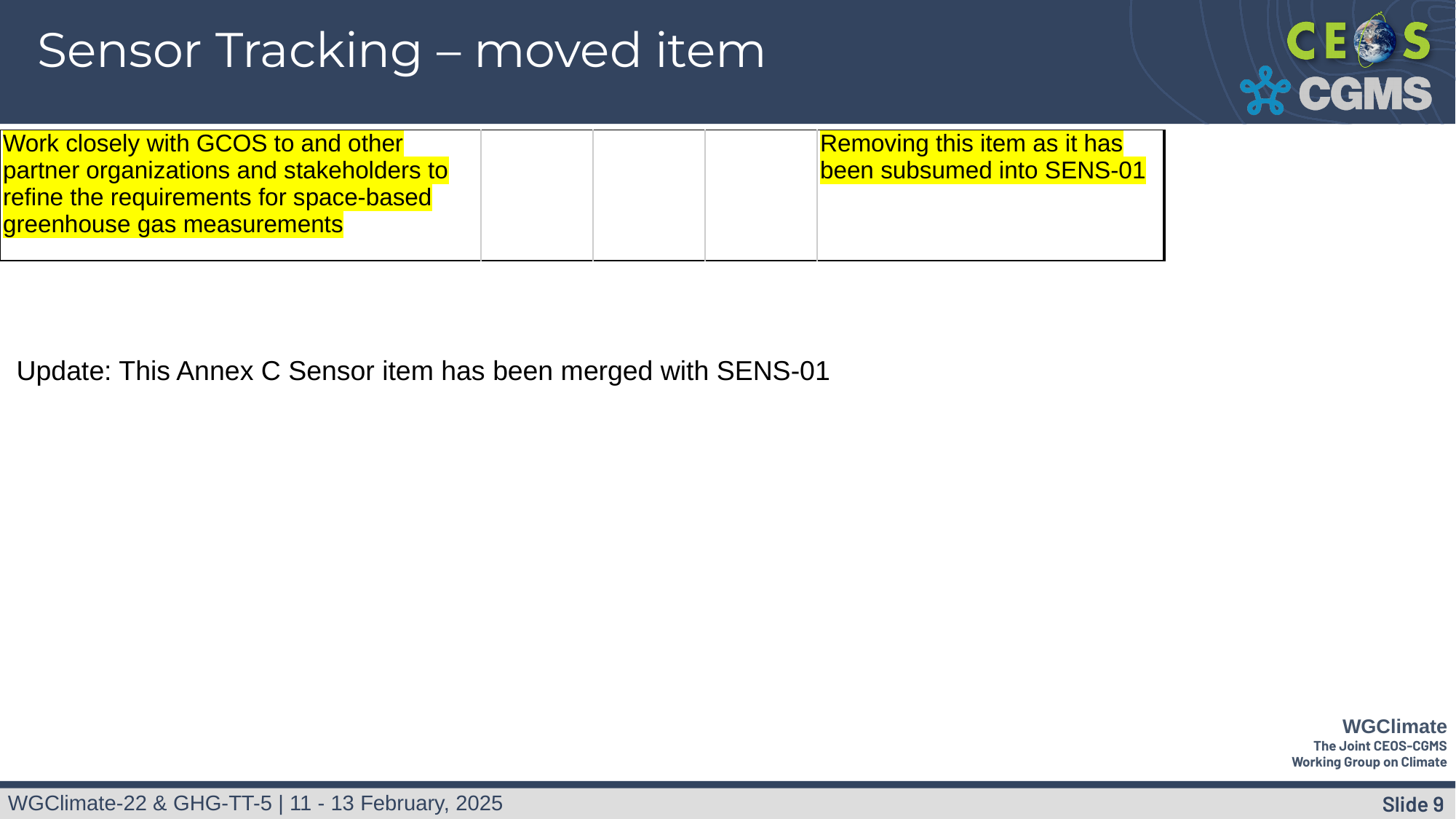

# Sensor Tracking – moved item
| Work closely with GCOS to and other partner organizations and stakeholders to refine the requirements for space-based greenhouse gas measurements |  |  |  | Removing this item as it has been subsumed into SENS-01 |
| --- | --- | --- | --- | --- |
Update: This Annex C Sensor item has been merged with SENS-01